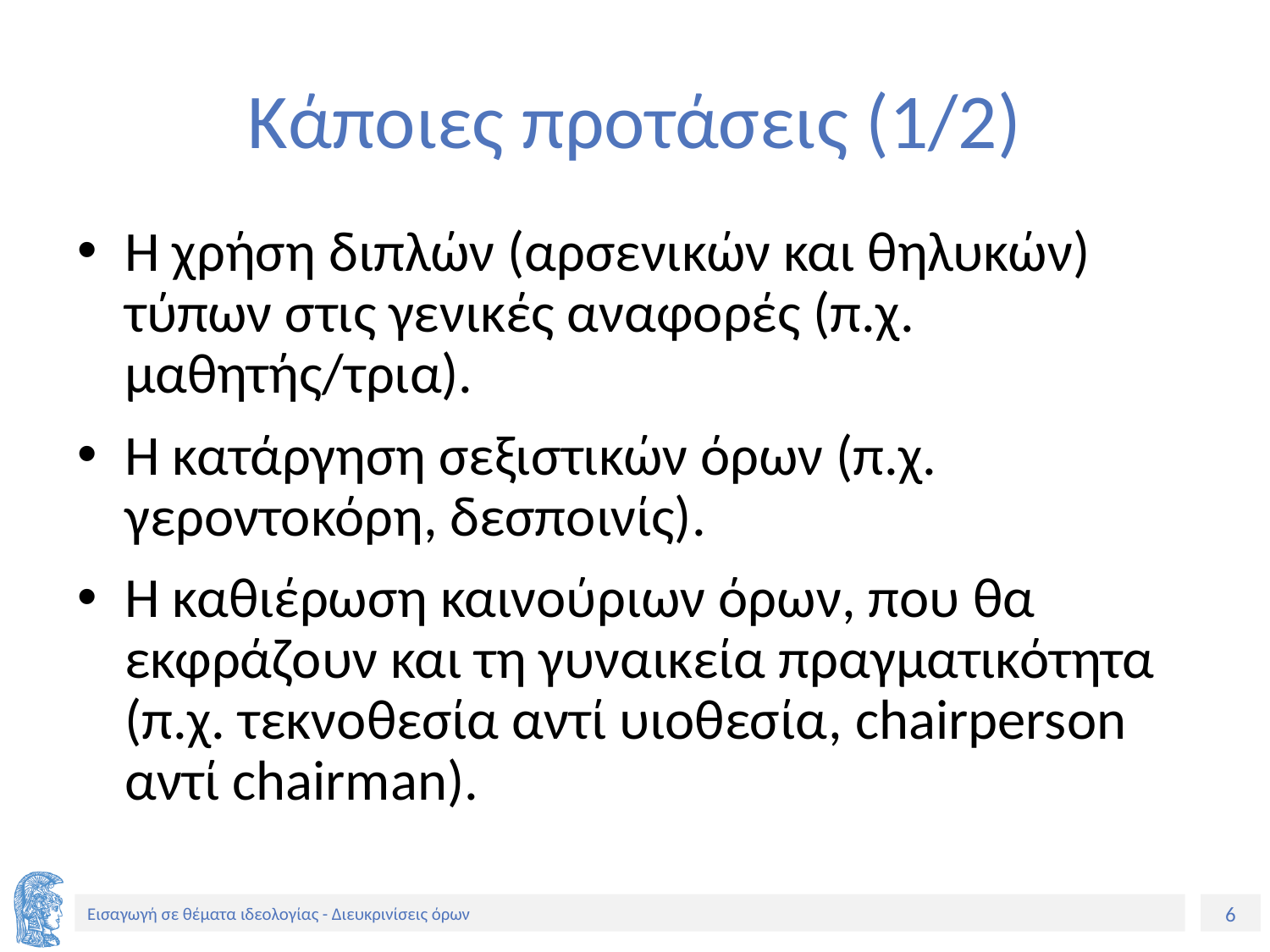

# Κάποιες προτάσεις (1/2)
Η χρήση διπλών (αρσενικών και θηλυκών) τύπων στις γενικές αναφορές (π.χ. μαθητής/τρια).
Η κατάργηση σεξιστικών όρων (π.χ. γεροντοκόρη, δεσποινίς).
Η καθιέρωση καινούριων όρων, που θα εκφράζουν και τη γυναικεία πραγματικότητα (π.χ. τεκνοθεσία αντί υιοθεσία, chairperson αντί chairman).